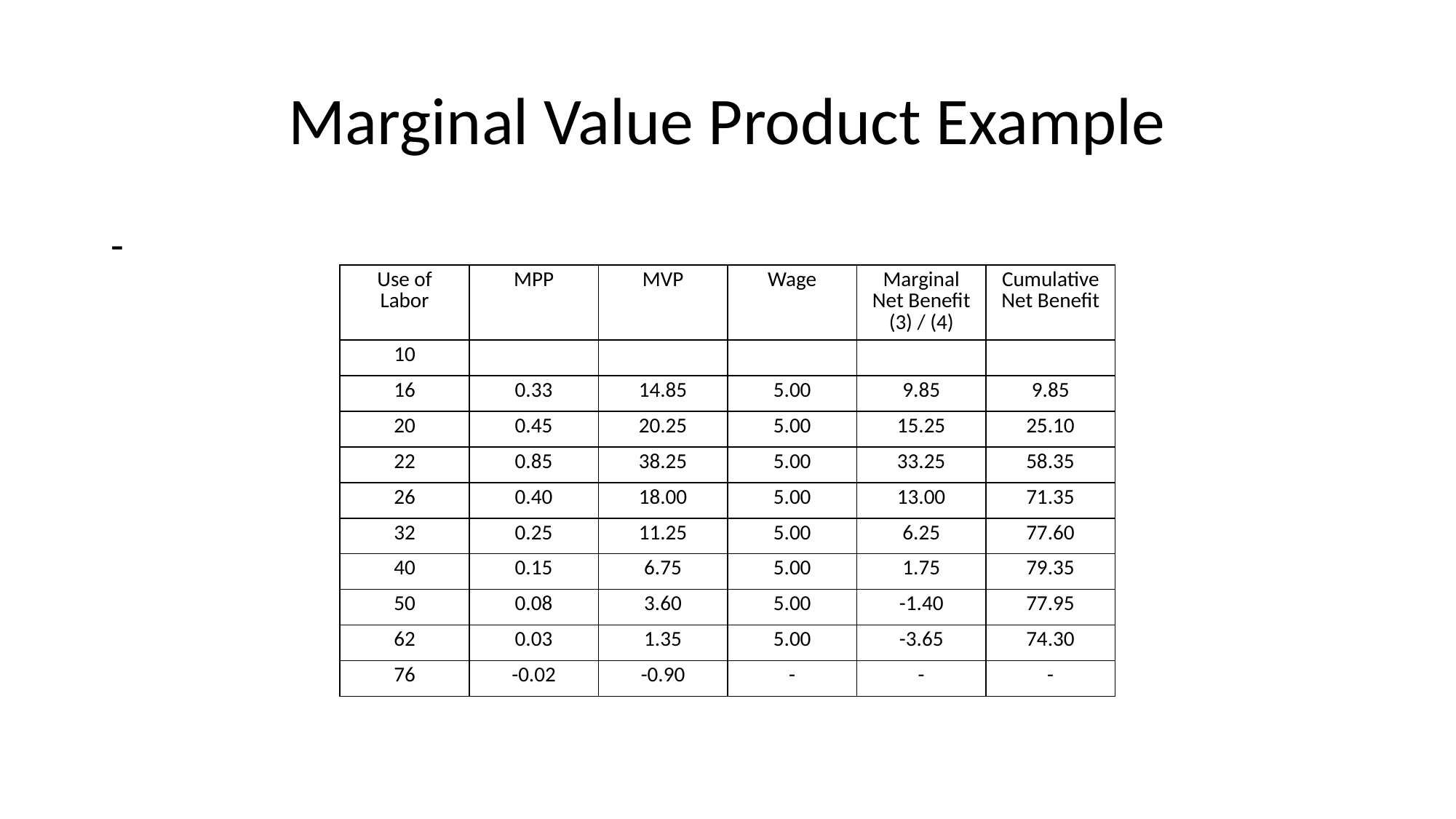

# Marginal Value Product Example
-
| Use of Labor | MPP | MVP | Wage | Marginal Net Benefit (3) / (4) | Cumulative Net Benefit |
| --- | --- | --- | --- | --- | --- |
| 10 |  |  |  |  |  |
| 16 | 0.33 | 14.85 | 5.00 | 9.85 | 9.85 |
| 20 | 0.45 | 20.25 | 5.00 | 15.25 | 25.10 |
| 22 | 0.85 | 38.25 | 5.00 | 33.25 | 58.35 |
| 26 | 0.40 | 18.00 | 5.00 | 13.00 | 71.35 |
| 32 | 0.25 | 11.25 | 5.00 | 6.25 | 77.60 |
| 40 | 0.15 | 6.75 | 5.00 | 1.75 | 79.35 |
| 50 | 0.08 | 3.60 | 5.00 | -1.40 | 77.95 |
| 62 | 0.03 | 1.35 | 5.00 | -3.65 | 74.30 |
| 76 | -0.02 | -0.90 | - | - | - |